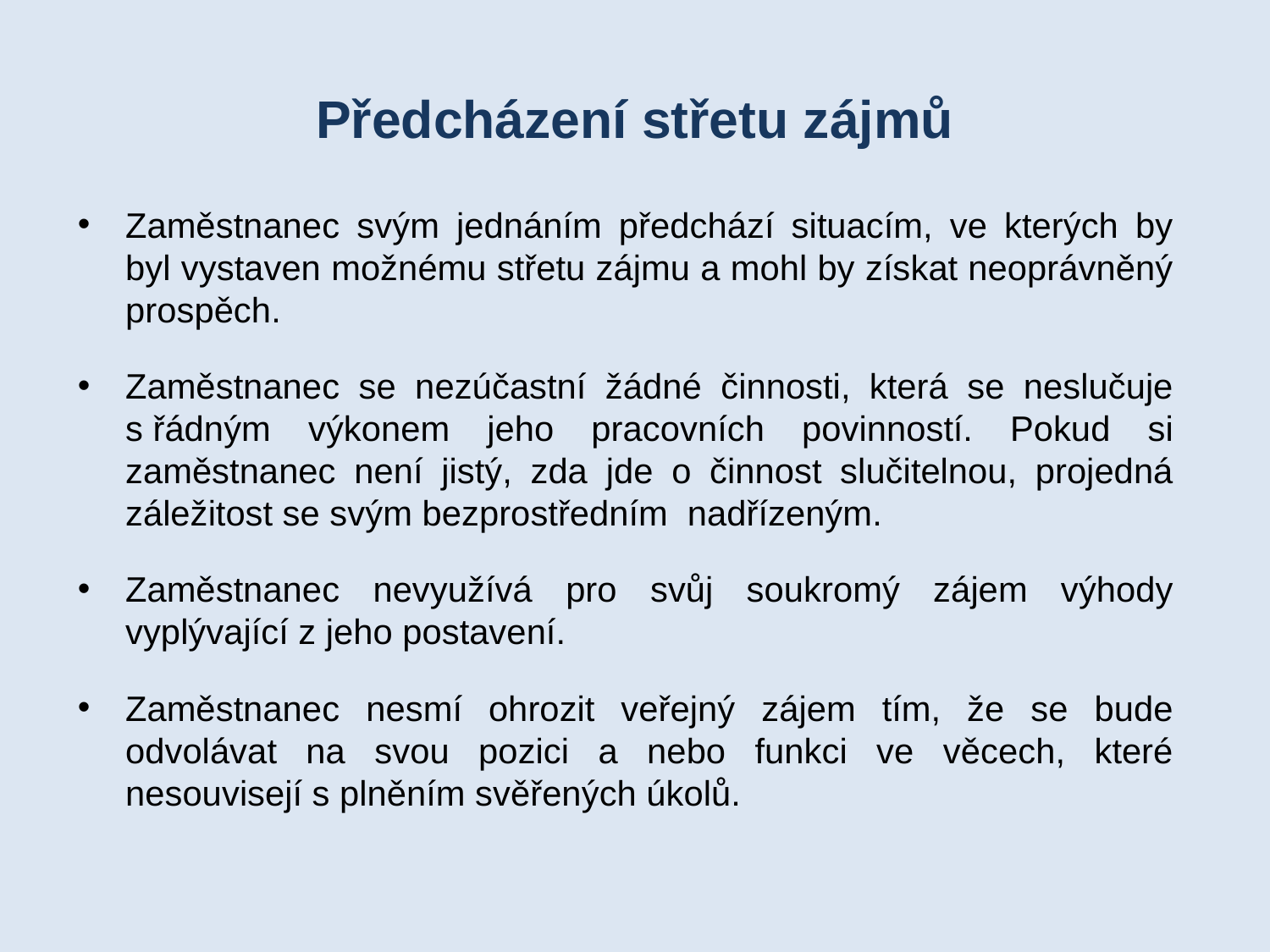

# Předcházení střetu zájmů
Zaměstnanec svým jednáním předchází situacím, ve kterých by byl vystaven možnému střetu zájmu a mohl by získat neoprávněný prospěch.

Zaměstnanec se nezúčastní žádné činnosti, která se neslučuje s řádným výkonem jeho pracovních povinností. Pokud si zaměstnanec není jistý, zda jde o činnost slučitelnou, projedná záležitost se svým bezprostředním  nadřízeným.

Zaměstnanec nevyužívá pro svůj soukromý zájem výhody vyplývající z jeho postavení.

Zaměstnanec nesmí ohrozit veřejný zájem tím, že se bude odvolávat na svou pozici a nebo funkci ve věcech, které nesouvisejí s plněním svěřených úkolů.